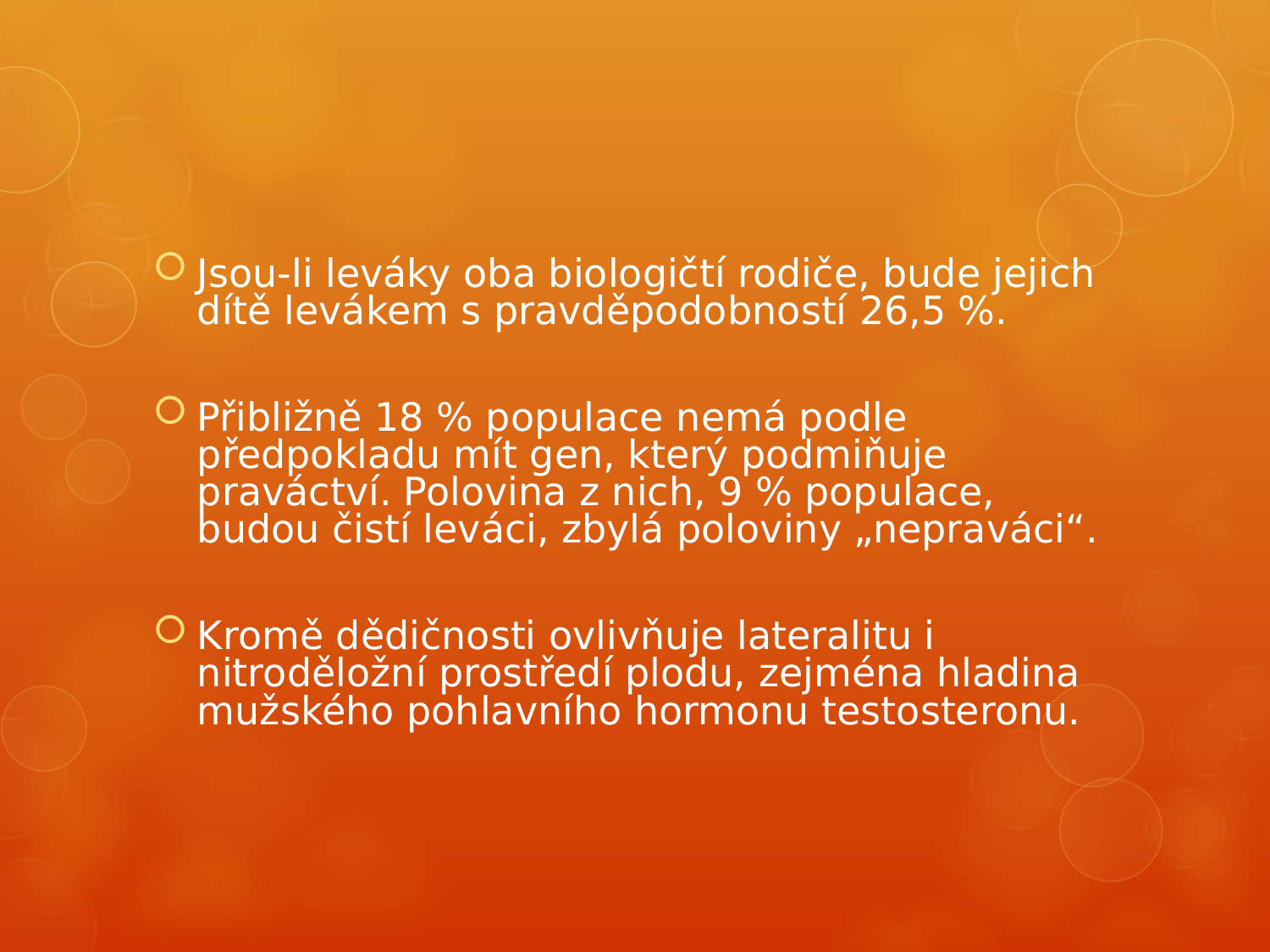

#
Jsou-li leváky oba biologičtí rodiče, bude jejich dítě levákem s pravděpodobností 26,5 %.

Přibližně 18 % populace nemá podle předpokladu mít gen, který podmiňuje praváctví. Polovina z nich, 9 % populace, budou čistí leváci, zbylá poloviny „nepraváci“.

Kromě dědičnosti ovlivňuje lateralitu i nitroděložní prostředí plodu, zejména hladina mužského pohlavního hormonu testosteronu.